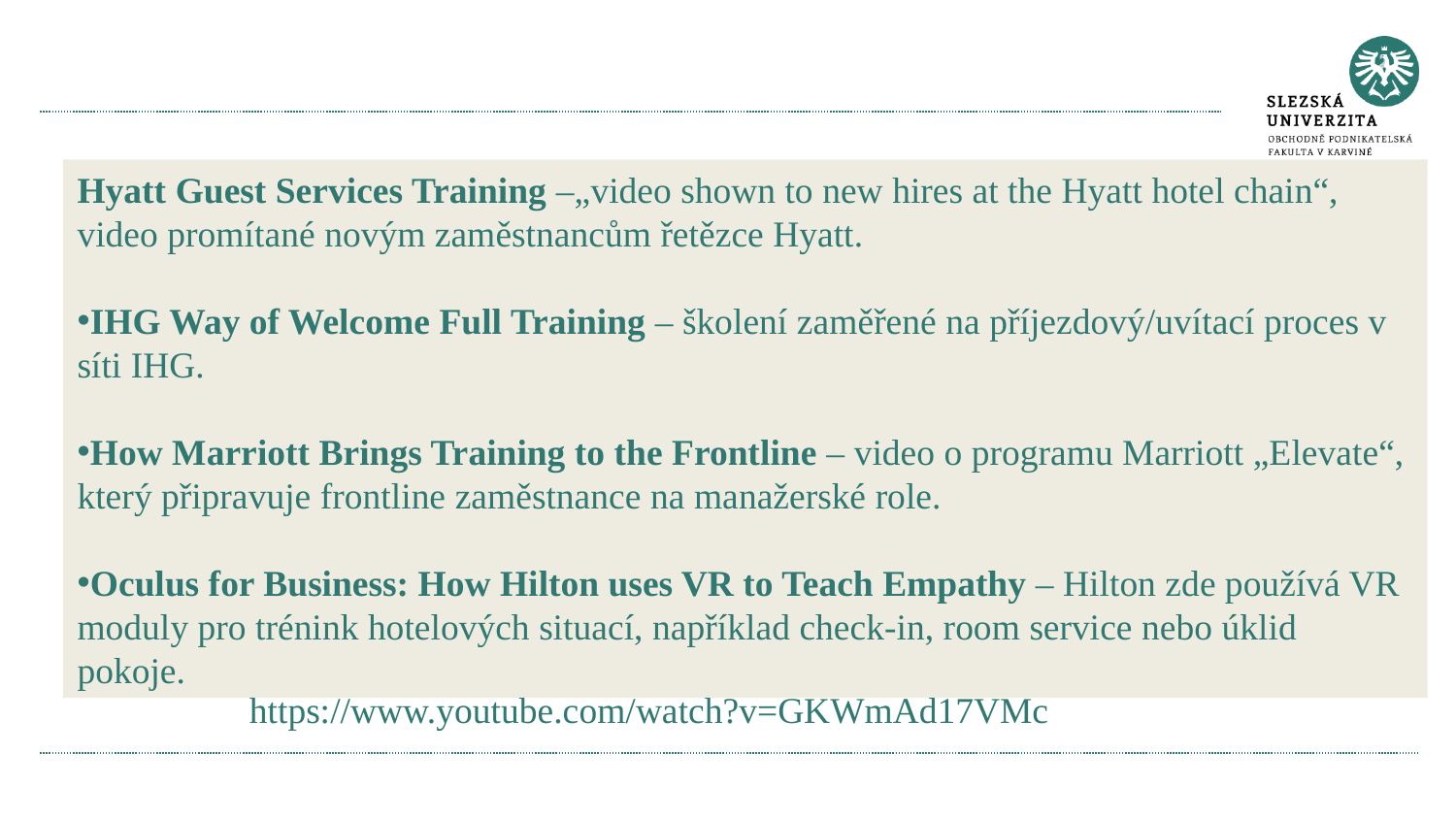

#
Hyatt Guest Services Training –„video shown to new hires at the Hyatt hotel chain“, video promítané novým zaměstnancům řetězce Hyatt.

IHG Way of Welcome Full Training – školení zaměřené na příjezdový/uvítací proces v síti IHG.

How Marriott Brings Training to the Frontline – video o programu Marriott „Elevate“, který připravuje frontline zaměstnance na manažerské role.

Oculus for Business: How Hilton uses VR to Teach Empathy – Hilton zde používá VR moduly pro trénink hotelových situací, například check-in, room service nebo úklid pokoje.
https://www.youtube.com/watch?v=GKWmAd17VMc